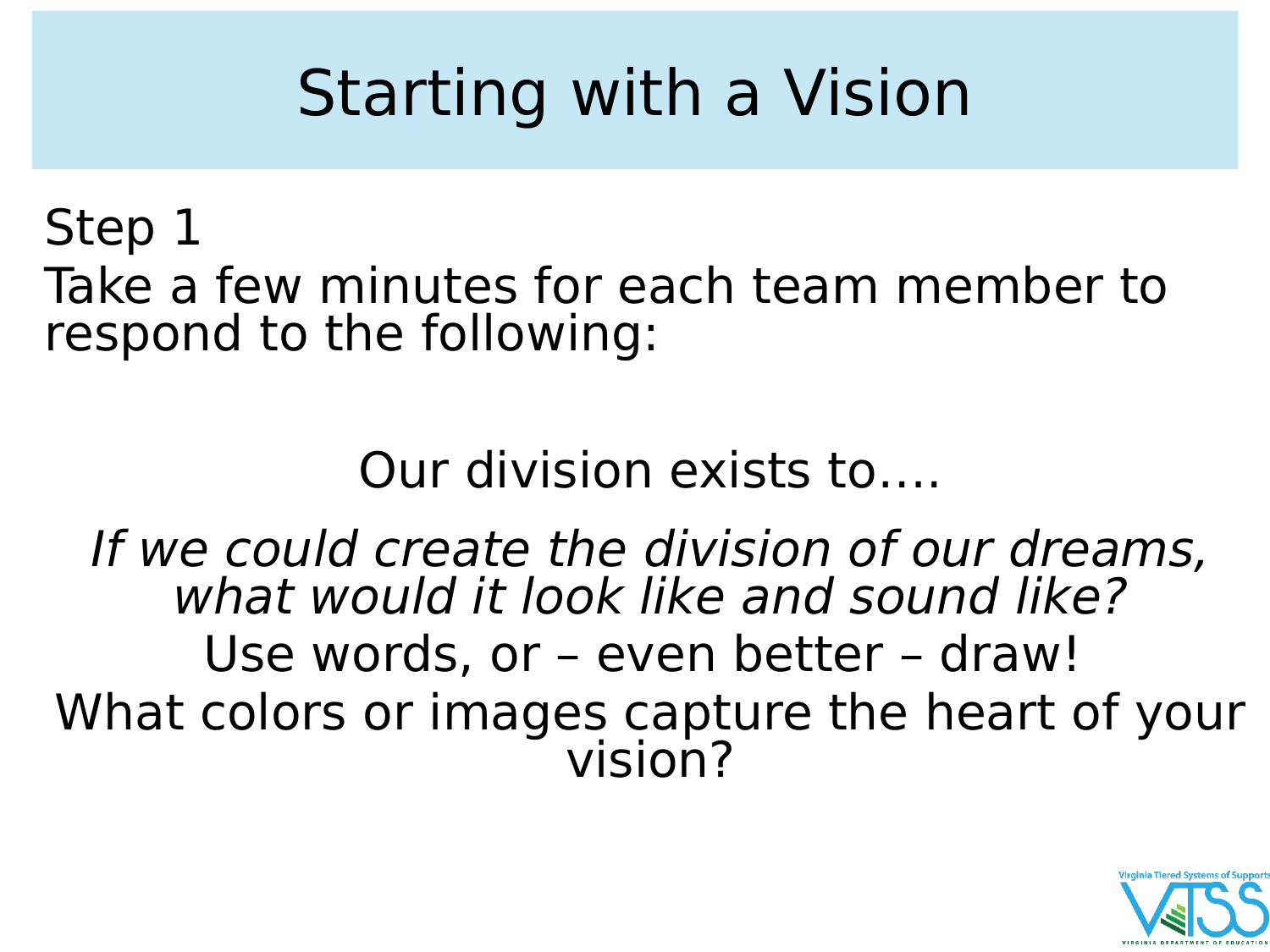

# Starting with a Vision
Step 1
Take a few minutes for each team member to respond to the following:

Our division exists to….
If we could create the division of our dreams, what would it look like and sound like?
Use words, or – even better – draw!
What colors or images capture the heart of your vision?